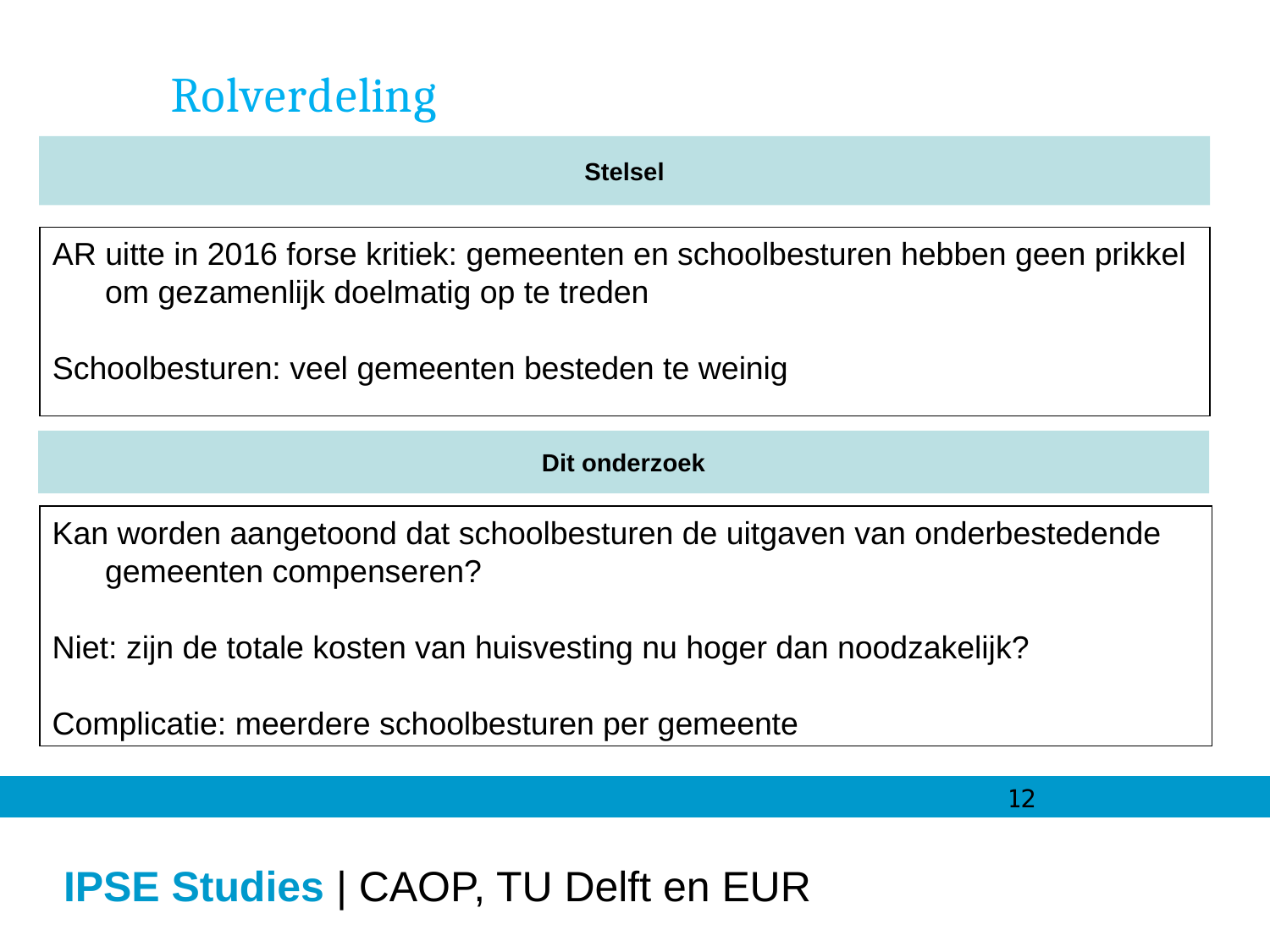

Rolverdeling
Stelsel
AR uitte in 2016 forse kritiek: gemeenten en schoolbesturen hebben geen prikkel om gezamenlijk doelmatig op te treden

Schoolbesturen: veel gemeenten besteden te weinig

Kan worden aangetoond dat schoolbesturen de uitgaven van onderbestedende gemeenten compenseren?

Niet: zijn de totale kosten van huisvesting nu hoger dan noodzakelijk?

Complicatie: meerdere schoolbesturen per gemeente

Dit onderzoek
12